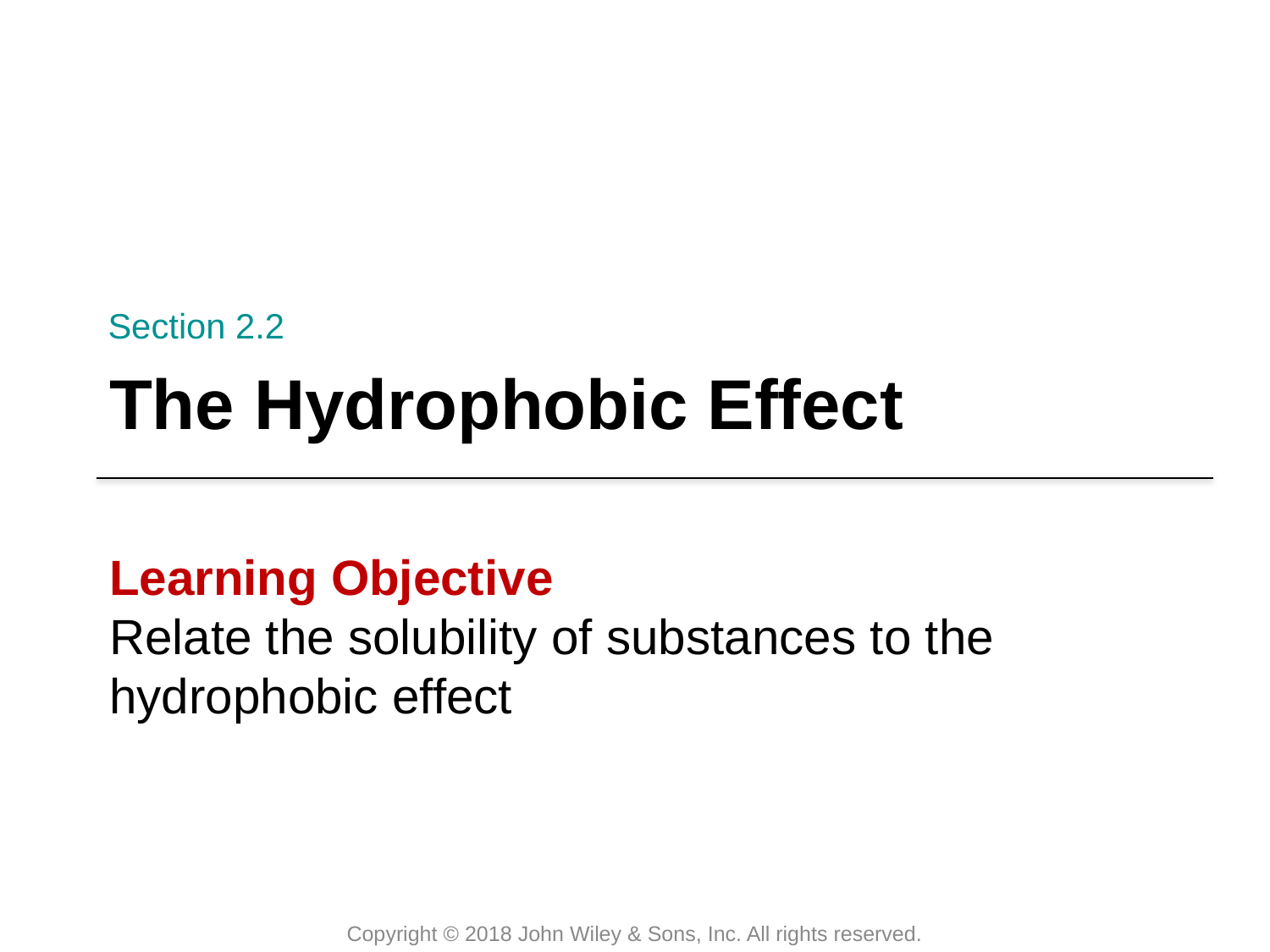

Section 2.2
# The Hydrophobic Effect
Learning Objective
Relate the solubility of substances to the hydrophobic effect
Copyright © 2018 John Wiley & Sons, Inc. All rights reserved.